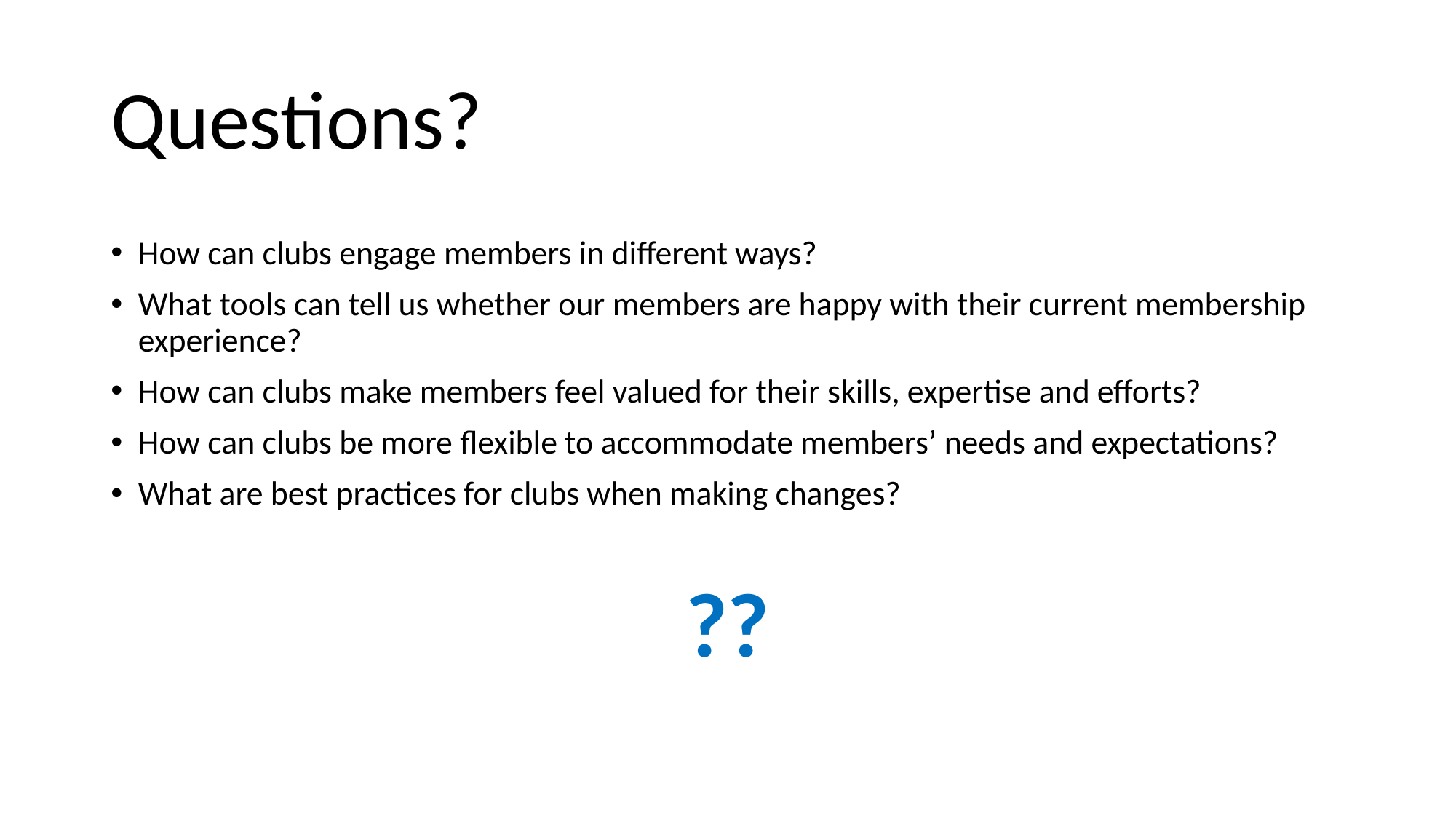

# Questions?
How can clubs engage members in different ways?
What tools can tell us whether our members are happy with their current membership experience?
How can clubs make members feel valued for their skills, expertise and efforts?
How can clubs be more flexible to accommodate members’ needs and expectations?
What are best practices for clubs when making changes?

??